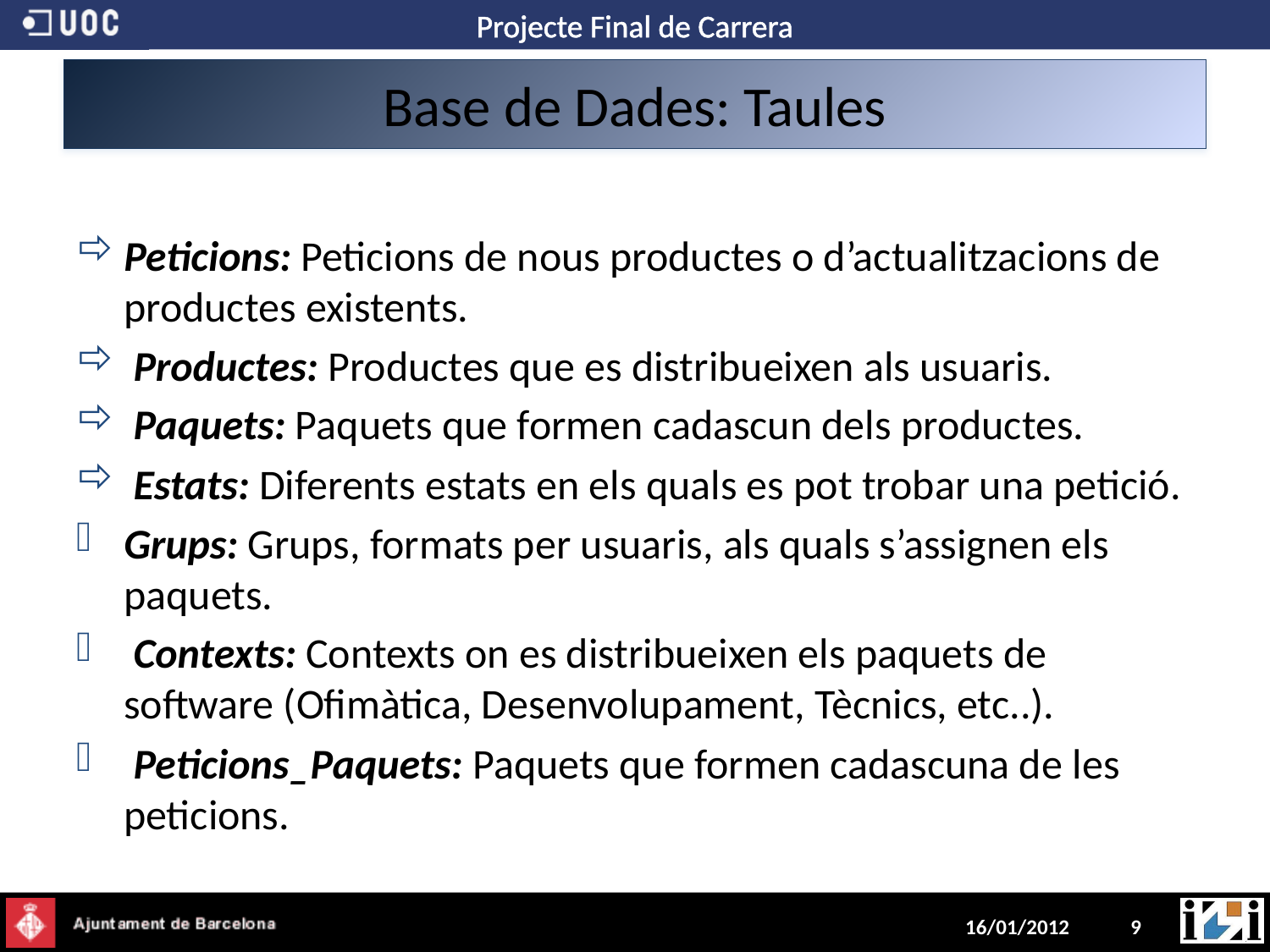

# Base de Dades: Taules
Peticions: Peticions de nous productes o d’actualitzacions de productes existents.
 Productes: Productes que es distribueixen als usuaris.
 Paquets: Paquets que formen cadascun dels productes.
 Estats: Diferents estats en els quals es pot trobar una petició.
Grups: Grups, formats per usuaris, als quals s’assignen els paquets.
 Contexts: Contexts on es distribueixen els paquets de software (Ofimàtica, Desenvolupament, Tècnics, etc..).
 Peticions_Paquets: Paquets que formen cadascuna de les peticions.

16/01/2012
9